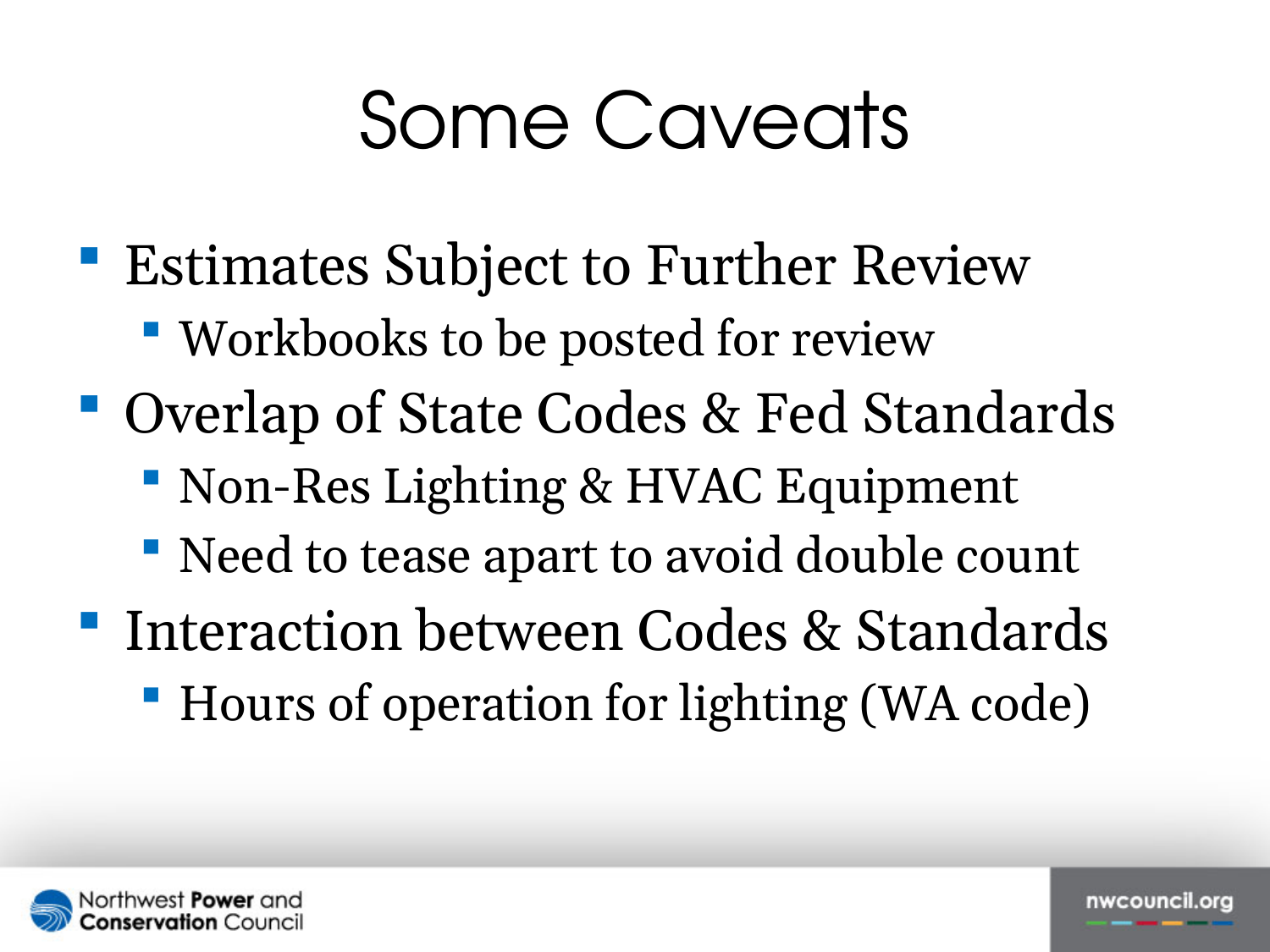

# Some Caveats
Estimates Subject to Further Review
Workbooks to be posted for review
Overlap of State Codes & Fed Standards
Non-Res Lighting & HVAC Equipment
Need to tease apart to avoid double count
Interaction between Codes & Standards
Hours of operation for lighting (WA code)